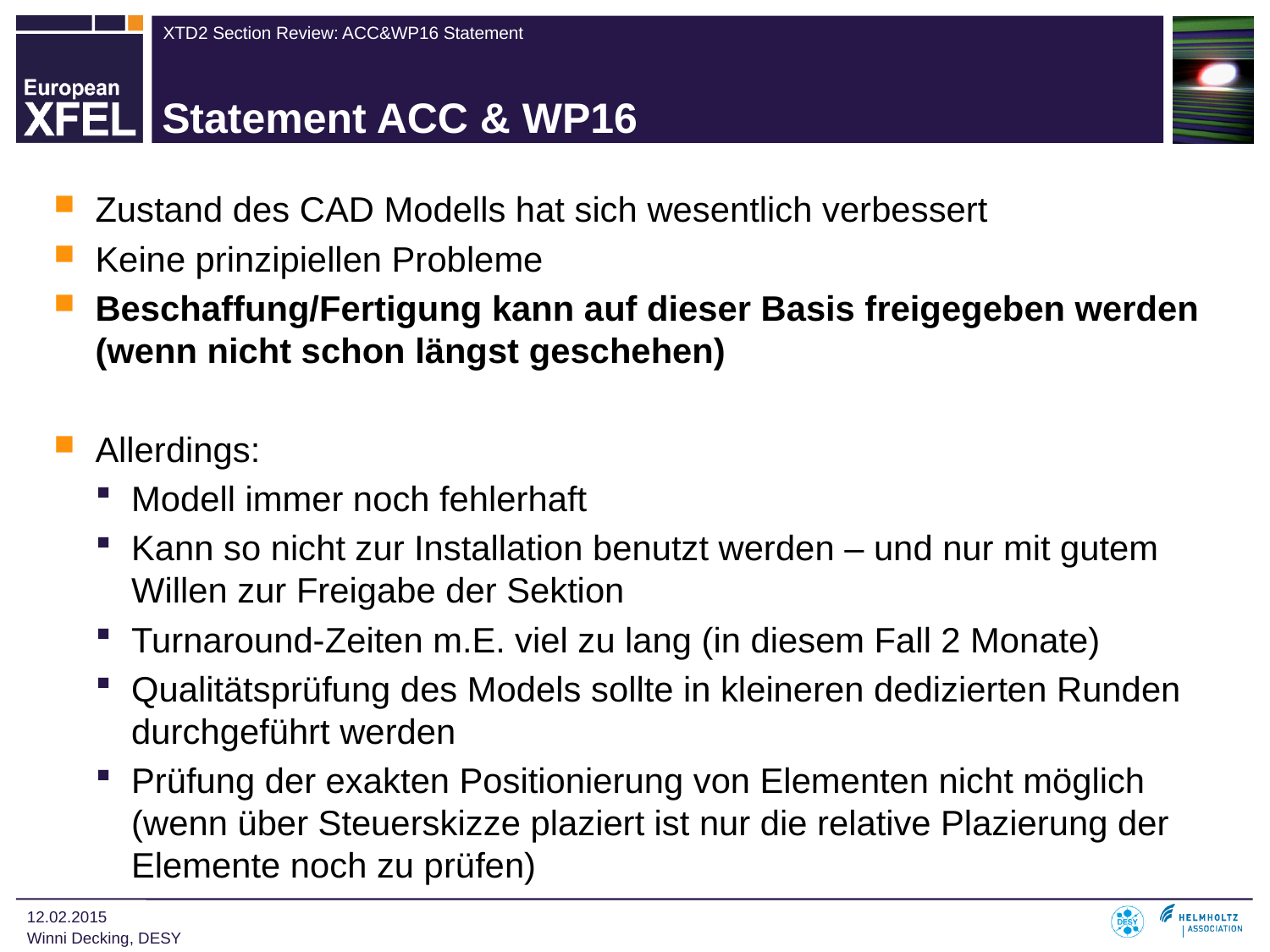

# Statement ACC & WP16
Zustand des CAD Modells hat sich wesentlich verbessert
Keine prinzipiellen Probleme
Beschaffung/Fertigung kann auf dieser Basis freigegeben werden (wenn nicht schon längst geschehen)

Allerdings:
Modell immer noch fehlerhaft
Kann so nicht zur Installation benutzt werden – und nur mit gutem Willen zur Freigabe der Sektion
Turnaround-Zeiten m.E. viel zu lang (in diesem Fall 2 Monate)
Qualitätsprüfung des Models sollte in kleineren dedizierten Runden durchgeführt werden
Prüfung der exakten Positionierung von Elementen nicht möglich (wenn über Steuerskizze plaziert ist nur die relative Plazierung der Elemente noch zu prüfen)